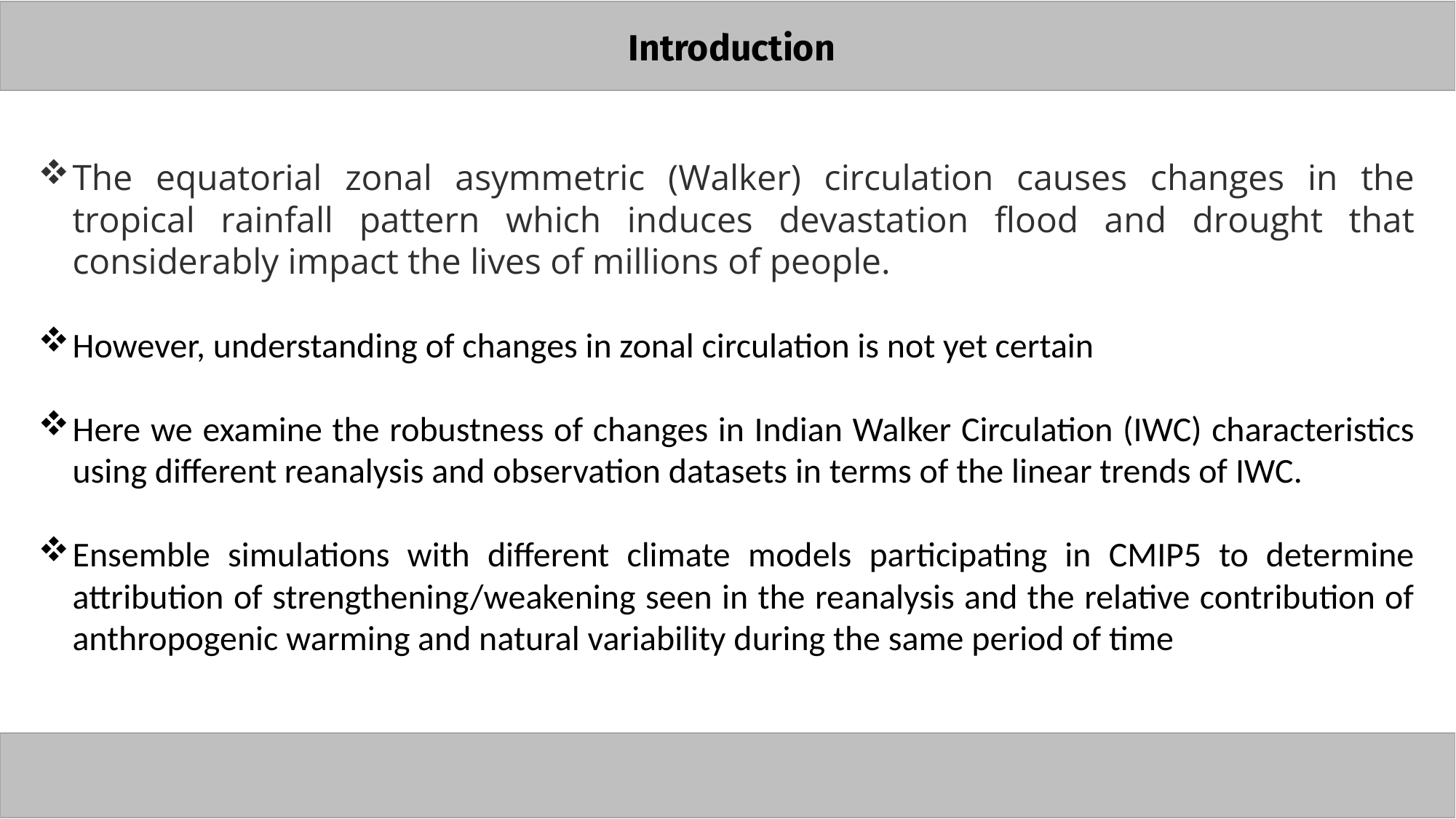

Introduction
The equatorial zonal asymmetric (Walker) circulation causes changes in the tropical rainfall pattern which induces devastation flood and drought that considerably impact the lives of millions of people.

However, understanding of changes in zonal circulation is not yet certain

Here we examine the robustness of changes in Indian Walker Circulation (IWC) characteristics using different reanalysis and observation datasets in terms of the linear trends of IWC.

Ensemble simulations with different climate models participating in CMIP5 to determine attribution of strengthening/weakening seen in the reanalysis and the relative contribution of anthropogenic warming and natural variability during the same period of time